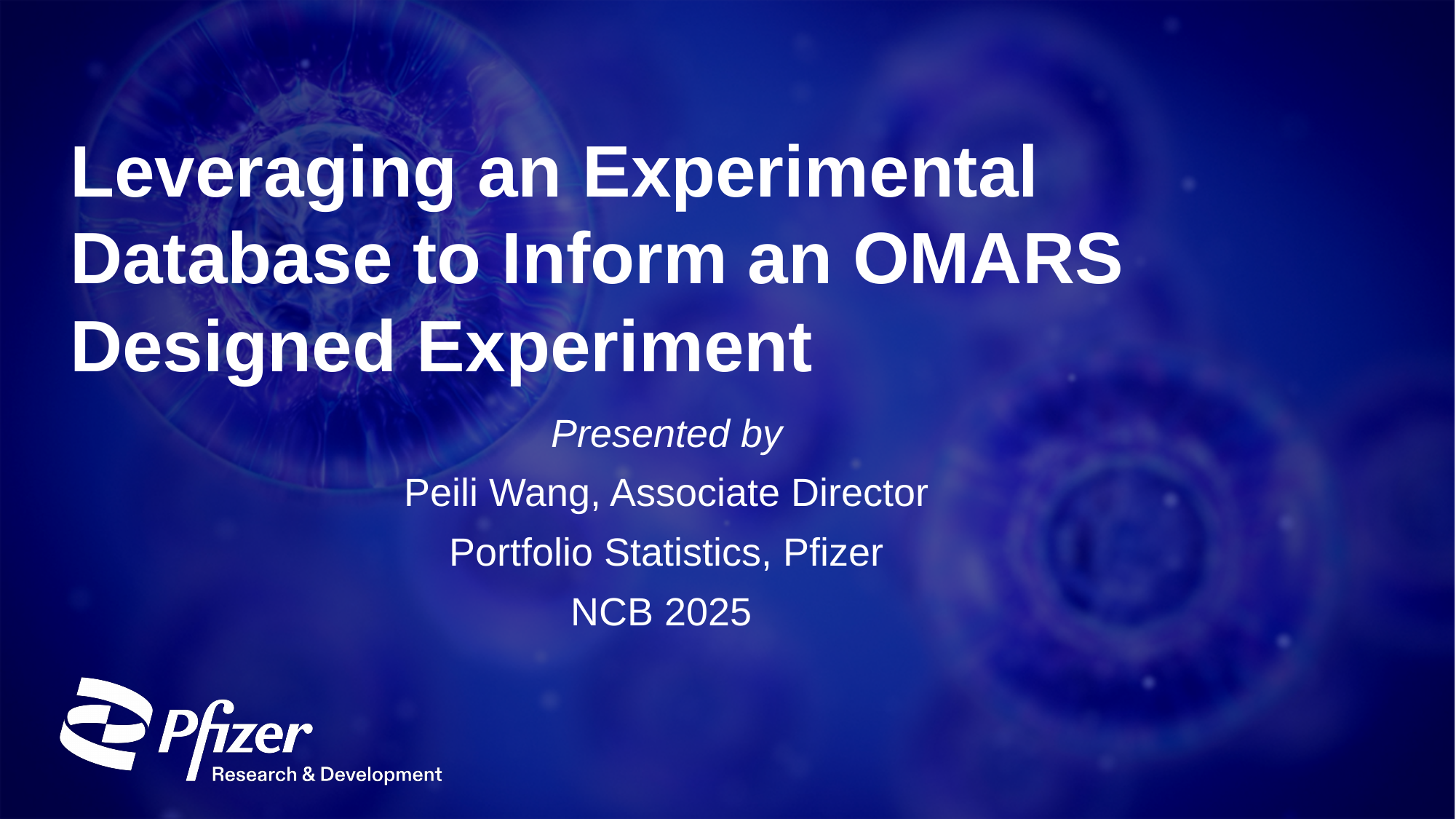

# Leveraging an Experimental Database to Inform an OMARS Designed Experiment
Presented by
Peili Wang, Associate Director
Portfolio Statistics, Pfizer
NCB 2025